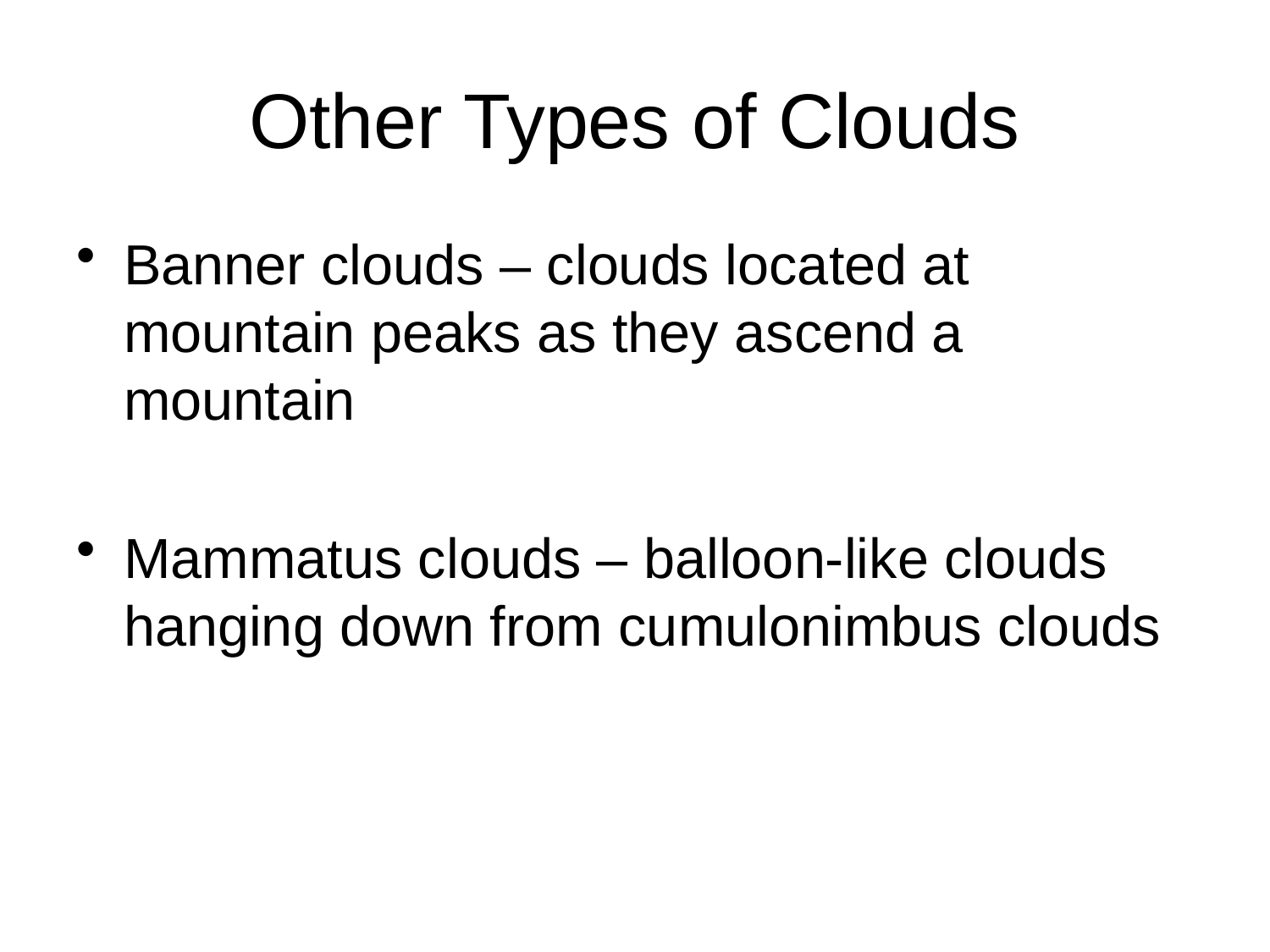

# Other Types of Clouds
Banner clouds – clouds located at mountain peaks as they ascend a mountain

Mammatus clouds – balloon-like clouds hanging down from cumulonimbus clouds